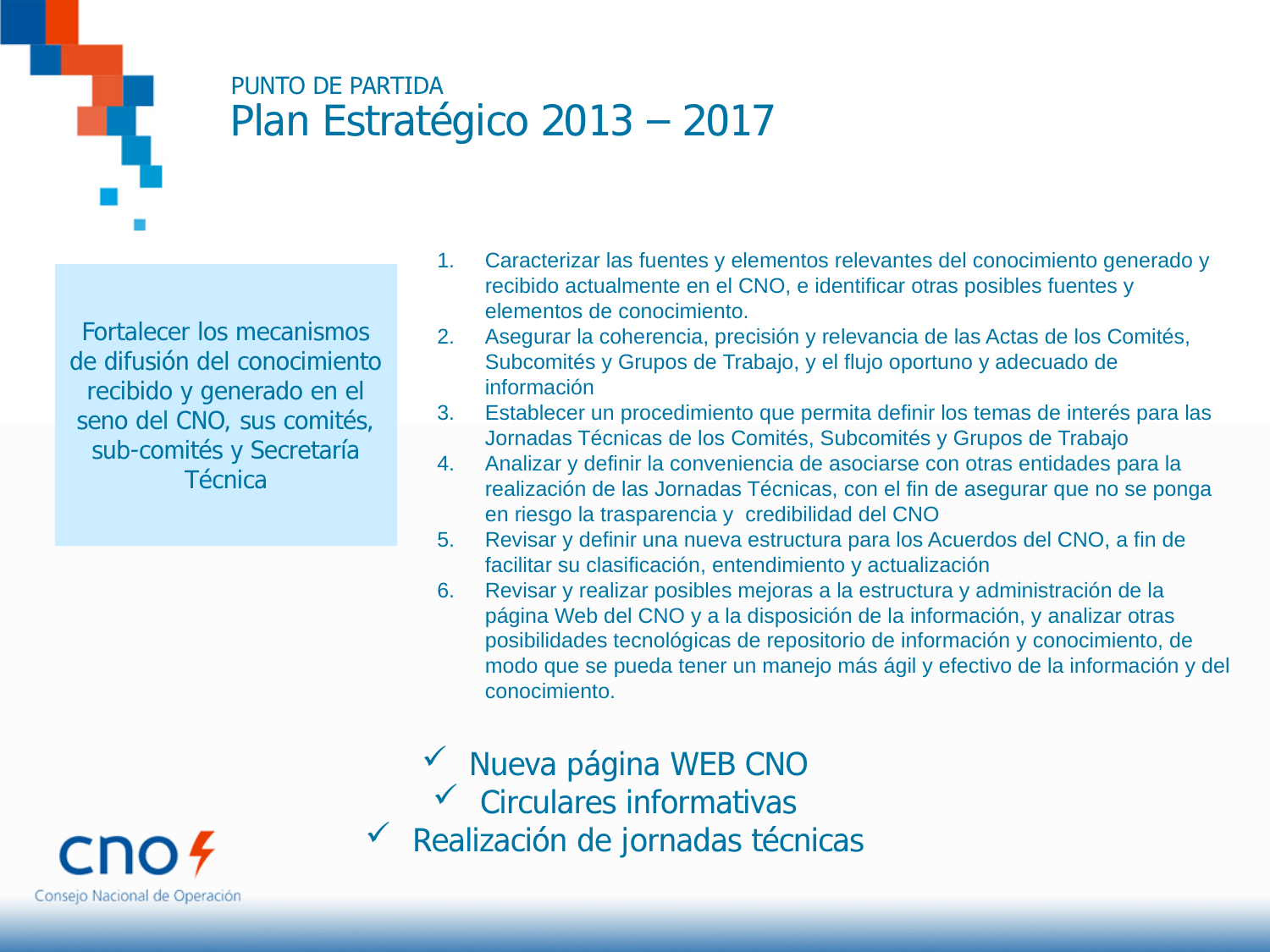

PUNTO DE PARTIDA
Plan Estratégico 2013 – 2017
Caracterizar las fuentes y elementos relevantes del conocimiento generado y recibido actualmente en el CNO, e identificar otras posibles fuentes y elementos de conocimiento.
Asegurar la coherencia, precisión y relevancia de las Actas de los Comités, Subcomités y Grupos de Trabajo, y el flujo oportuno y adecuado de información
Establecer un procedimiento que permita definir los temas de interés para las Jornadas Técnicas de los Comités, Subcomités y Grupos de Trabajo
Analizar y definir la conveniencia de asociarse con otras entidades para la realización de las Jornadas Técnicas, con el fin de asegurar que no se ponga en riesgo la trasparencia y  credibilidad del CNO
Revisar y definir una nueva estructura para los Acuerdos del CNO, a fin de facilitar su clasificación, entendimiento y actualización
Revisar y realizar posibles mejoras a la estructura y administración de la página Web del CNO y a la disposición de la información, y analizar otras posibilidades tecnológicas de repositorio de información y conocimiento, de modo que se pueda tener un manejo más ágil y efectivo de la información y del conocimiento.
Fortalecer los mecanismos de difusión del conocimiento recibido y generado en el seno del CNO, sus comités, sub-comités y Secretaría Técnica
Nueva página WEB CNO
Circulares informativas
Realización de jornadas técnicas